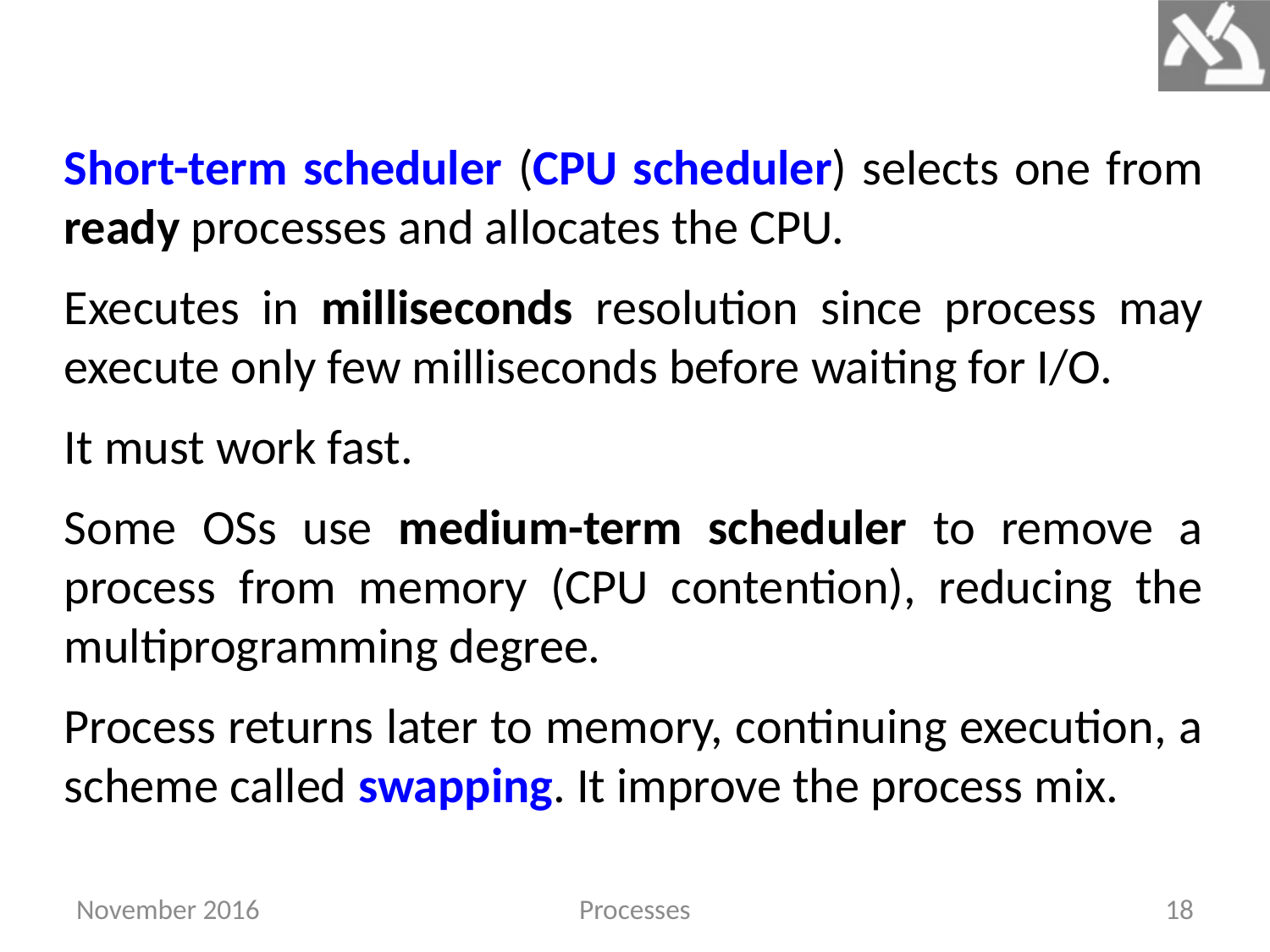

Short-term scheduler (CPU scheduler) selects one from ready processes and allocates the CPU.
Executes in milliseconds resolution since process may execute only few milliseconds before waiting for I/O.
It must work fast.
Some OSs use medium-term scheduler to remove a process from memory (CPU contention), reducing the multiprogramming degree.
Process returns later to memory, continuing execution, a scheme called swapping. It improve the process mix.
November 2016
Processes
18